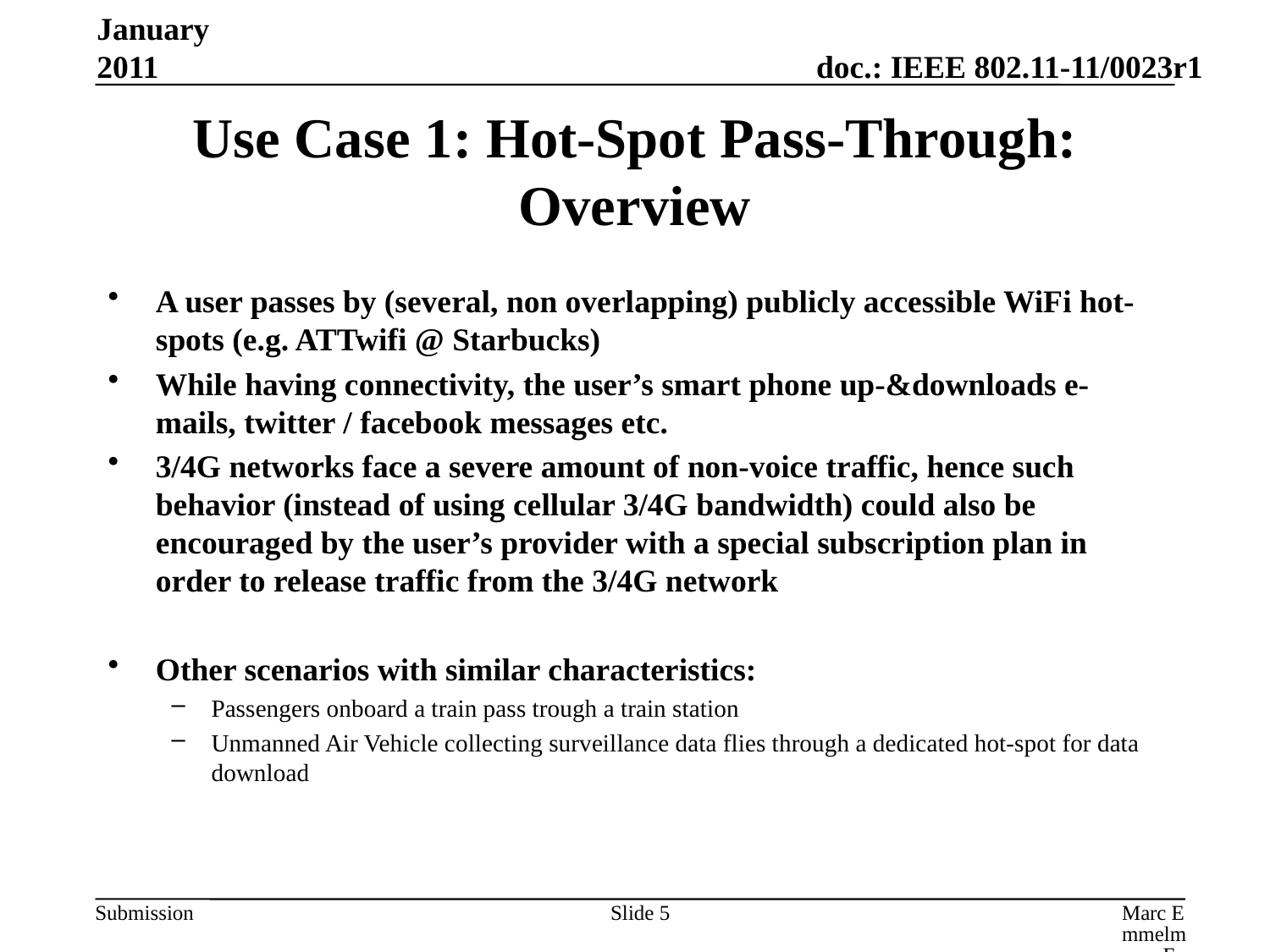

January 2011
# Use Case 1: Hot-Spot Pass-Through: Overview
A user passes by (several, non overlapping) publicly accessible WiFi hot-spots (e.g. ATTwifi @ Starbucks)
While having connectivity, the user’s smart phone up-&downloads e-mails, twitter / facebook messages etc.
3/4G networks face a severe amount of non-voice traffic, hence such behavior (instead of using cellular 3/4G bandwidth) could also be encouraged by the user’s provider with a special subscription plan in order to release traffic from the 3/4G network

Other scenarios with similar characteristics:
Passengers onboard a train pass trough a train station
Unmanned Air Vehicle collecting surveillance data flies through a dedicated hot-spot for data download
Slide 5
Marc Emmelmann, Fraunhofer Fokus